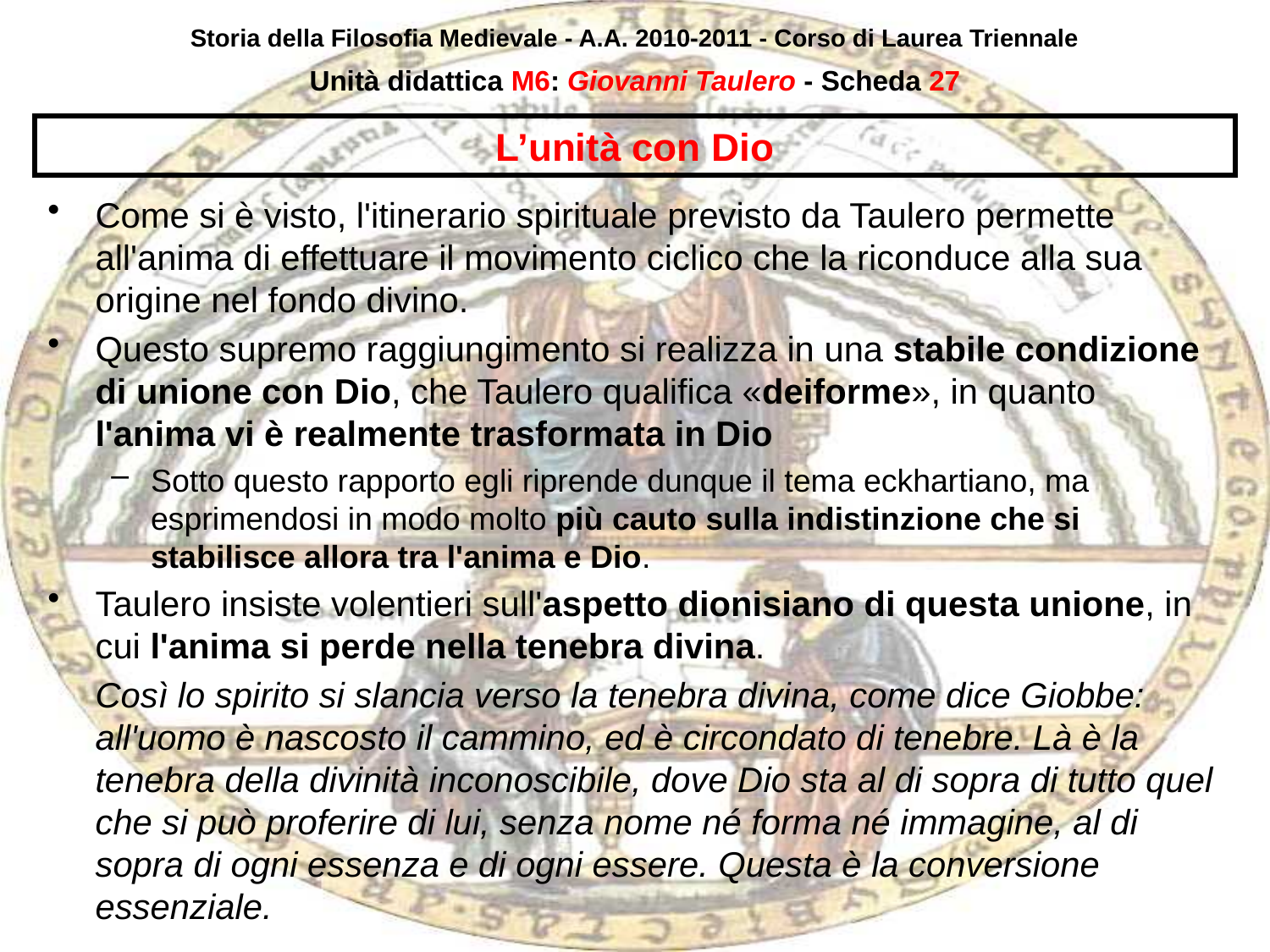

Storia della Filosofia Medievale - A.A. 2010-2011 - Corso di Laurea Triennale
Unità didattica M6: Giovanni Taulero - Scheda 27
# L’unità con Dio
Come si è visto, l'itinerario spirituale previsto da Taulero permette all'anima di effettuare il movimento ciclico che la riconduce alla sua origine nel fondo divino.
Questo supremo raggiungimento si realizza in una stabile condizione di unione con Dio, che Taulero qualifica «deiforme», in quanto l'anima vi è realmente trasformata in Dio
Sotto questo rapporto egli riprende dunque il tema eckhartiano, ma esprimendosi in modo molto più cauto sulla indistinzione che si stabilisce allora tra l'anima e Dio.
Taulero insiste volentieri sull'aspetto dionisiano di questa unione, in cui l'anima si perde nella tenebra divina.
	Così lo spirito si slancia verso la tenebra divina, come dice Giobbe: all'uomo è nascosto il cammino, ed è circondato di tenebre. Là è la tenebra della divinità inconoscibile, dove Dio sta al di sopra di tutto quel che si può proferire di lui, senza nome né forma né immagine, al di sopra di ogni essenza e di ogni essere. Questa è la conversione essenziale.